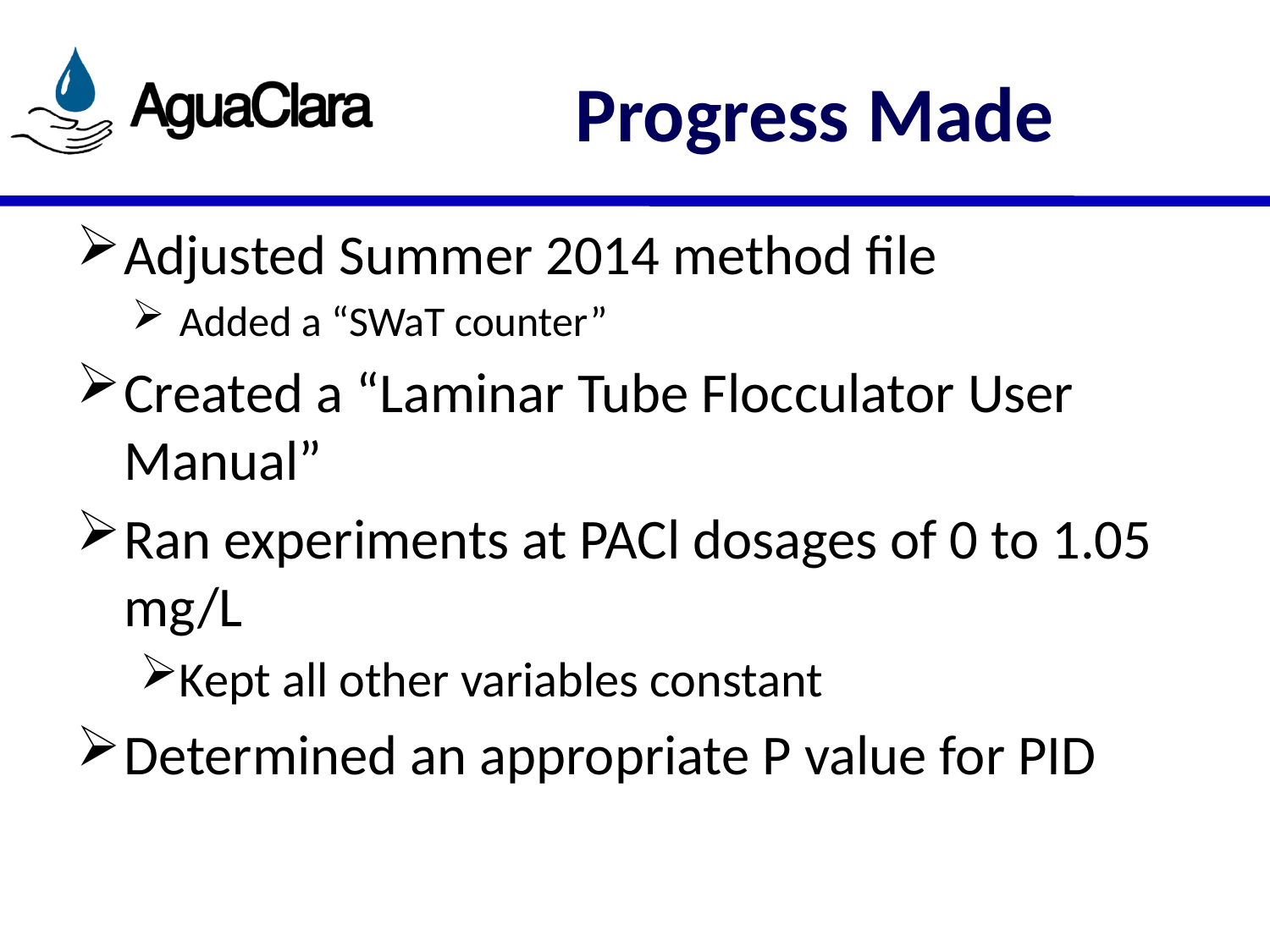

# Progress Made
Adjusted Summer 2014 method file
Added a “SWaT counter”
Created a “Laminar Tube Flocculator User Manual”
Ran experiments at PACl dosages of 0 to 1.05 mg/L
Kept all other variables constant
Determined an appropriate P value for PID